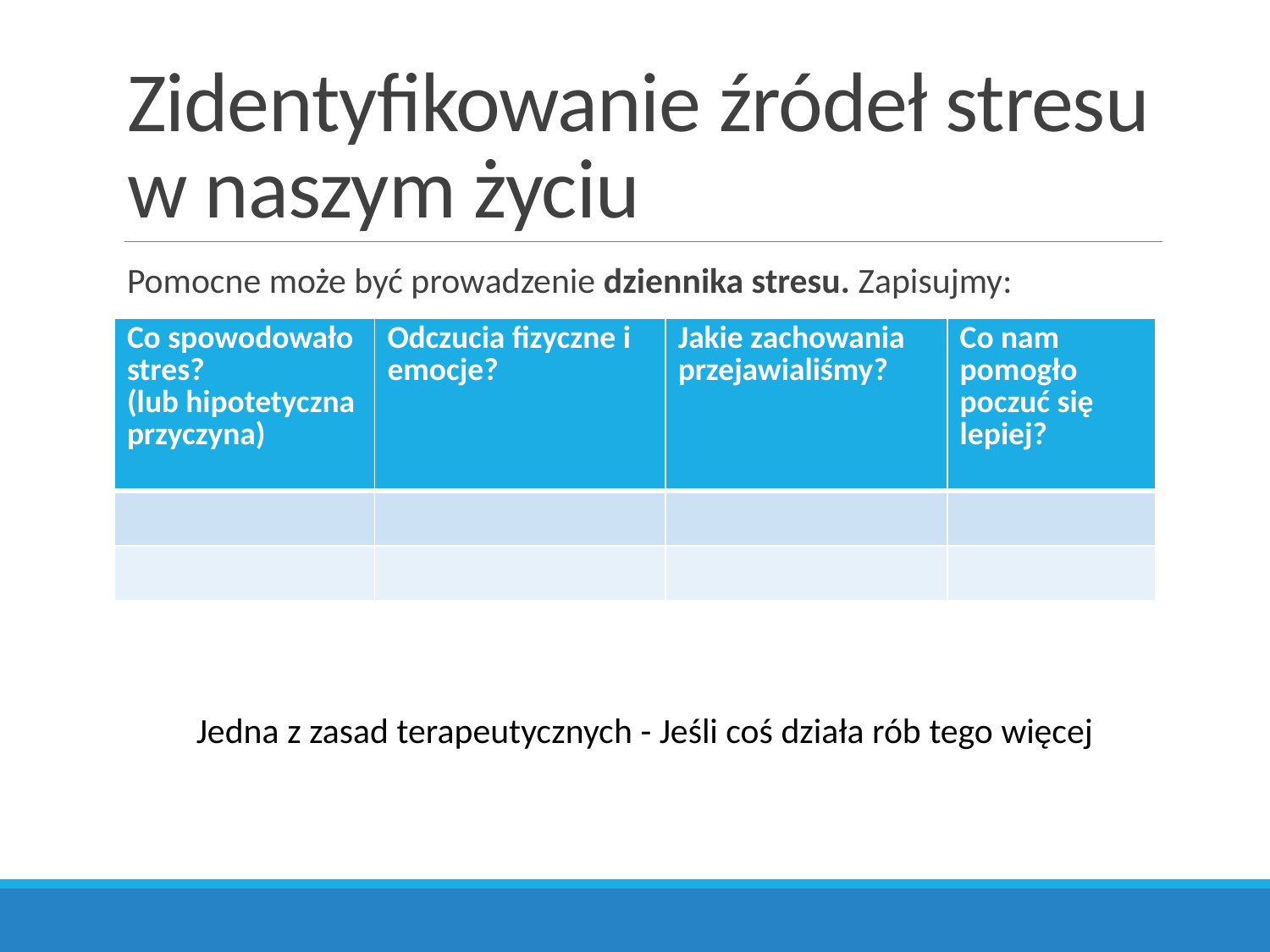

# Zidentyfikowanie źródeł stresu w naszym życiu
Pomocne może być prowadzenie dziennika stresu. Zapisujmy:

| Co spowodowało stres? (lub hipotetyczna przyczyna) | Odczucia fizyczne i emocje? | Jakie zachowania przejawialiśmy? | Co nam pomogło poczuć się lepiej? |
| --- | --- | --- | --- |
|  |  |  |  |
|  |  |  |  |
Jedna z zasad terapeutycznych - Jeśli coś działa rób tego więcej